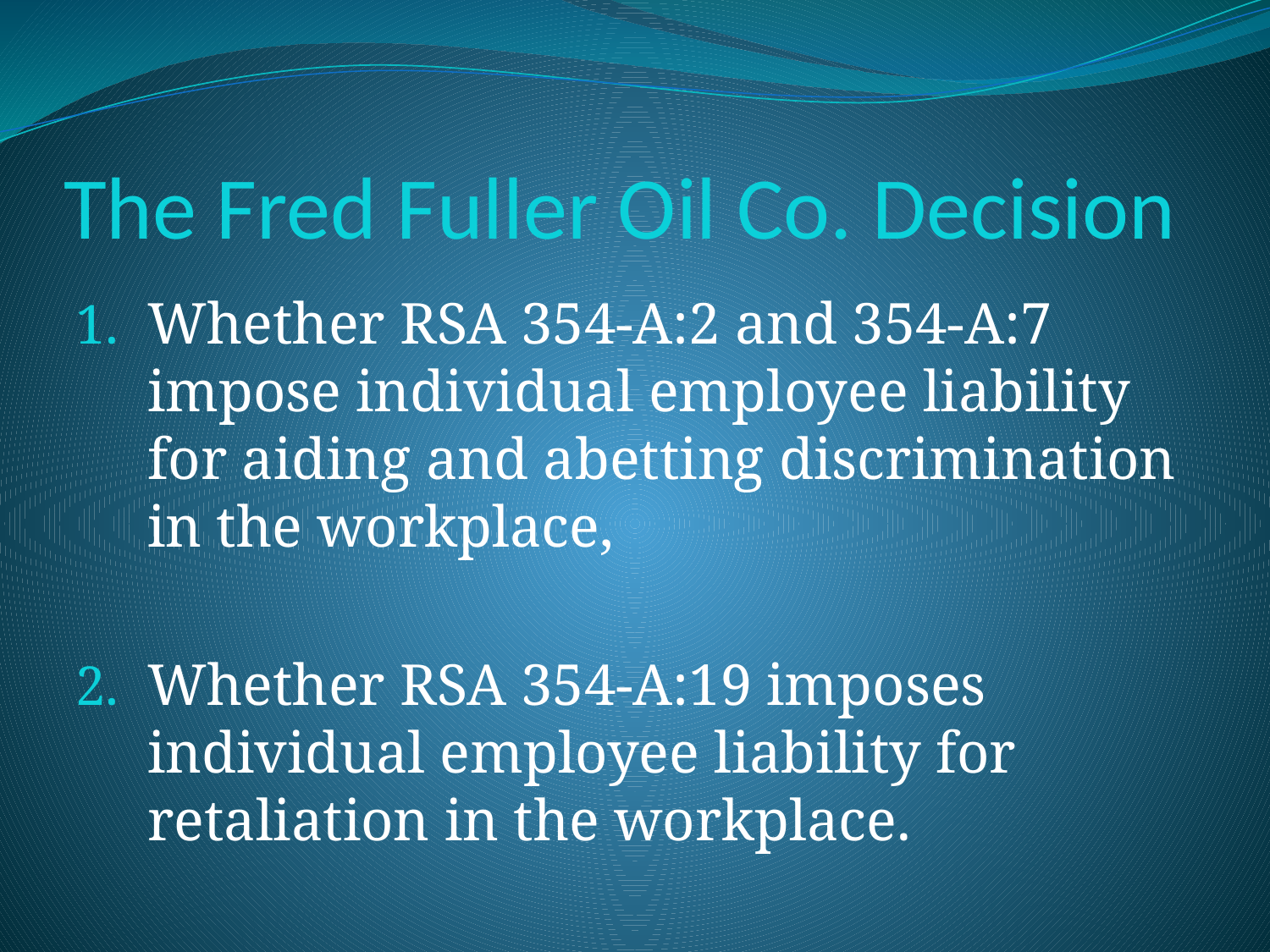

# The Fred Fuller Oil Co. Decision
Whether RSA 354-A:2 and 354-A:7 impose individual employee liability for aiding and abetting discrimination in the workplace,

Whether RSA 354-A:19 imposes individual employee liability for retaliation in the workplace.